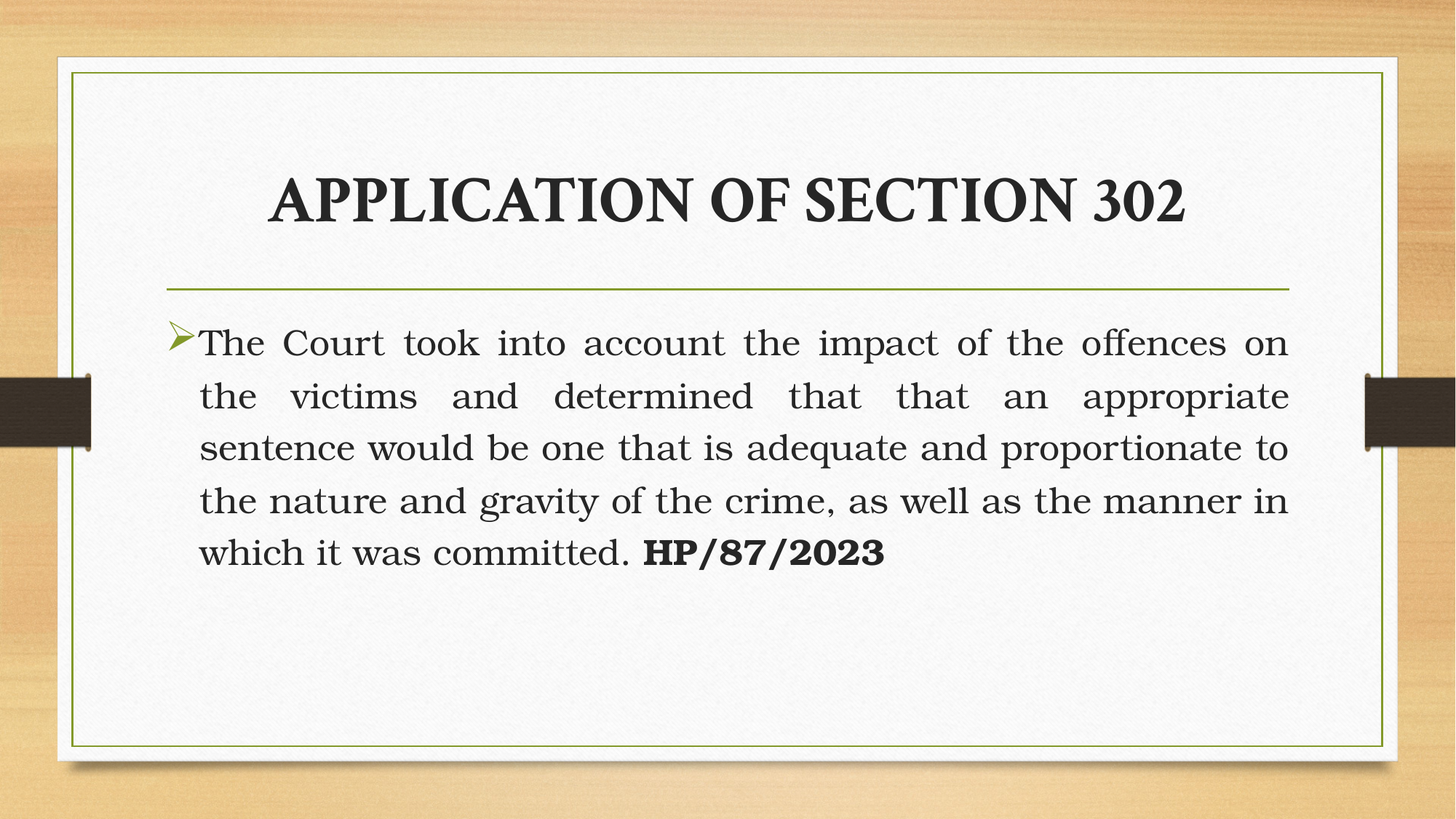

# APPLICATION OF SECTION 302
The Court took into account the impact of the offences on the victims and determined that that an appropriate sentence would be one that is adequate and proportionate to the nature and gravity of the crime, as well as the manner in which it was committed. HP/87/2023